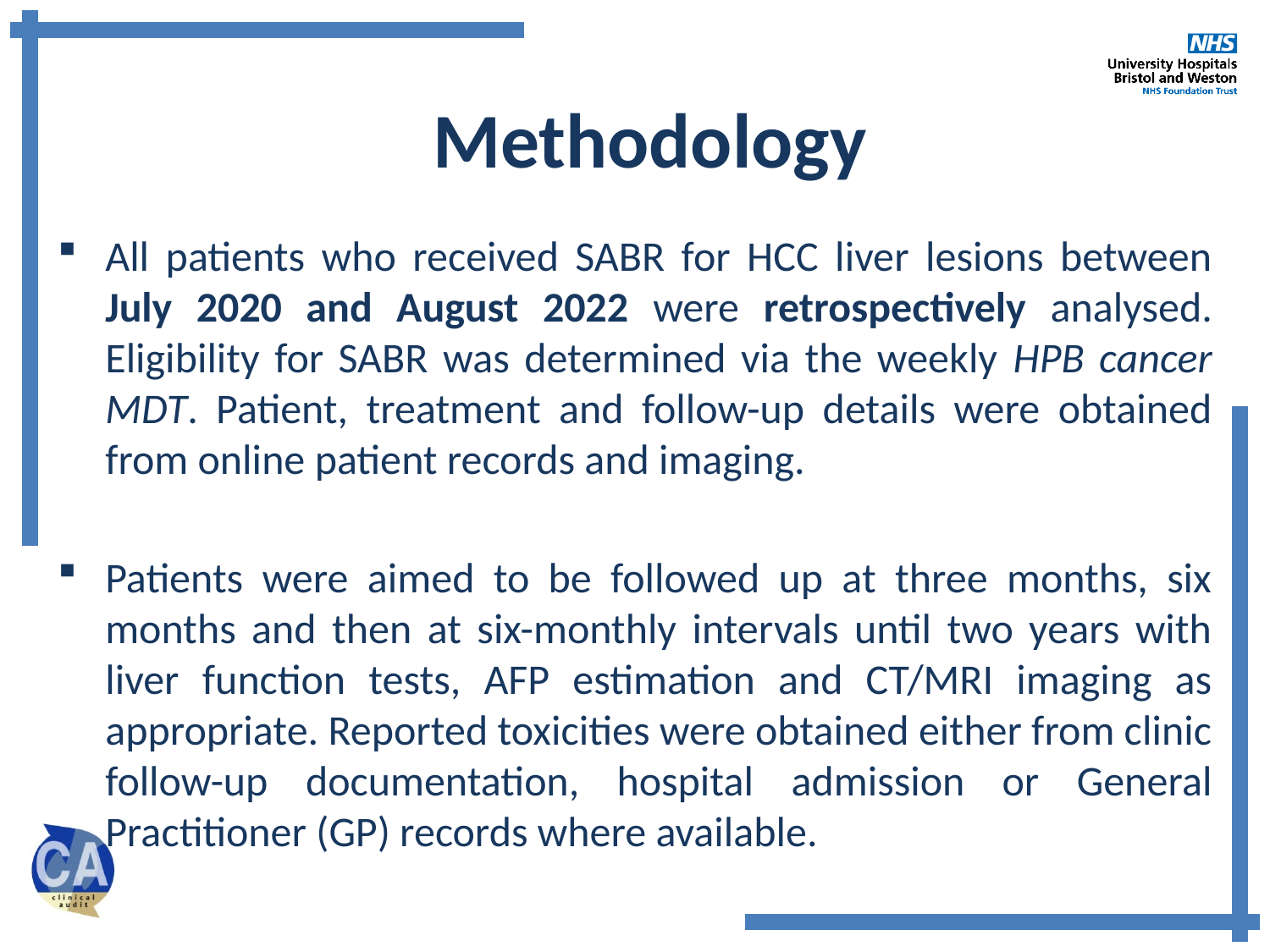

# Methodology
All patients who received SABR for HCC liver lesions between July 2020 and August 2022 were retrospectively analysed. Eligibility for SABR was determined via the weekly HPB cancer MDT. Patient, treatment and follow-up details were obtained from online patient records and imaging.

Patients were aimed to be followed up at three months, six months and then at six-monthly intervals until two years with liver function tests, AFP estimation and CT/MRI imaging as appropriate. Reported toxicities were obtained either from clinic follow-up documentation, hospital admission or General Practitioner (GP) records where available.